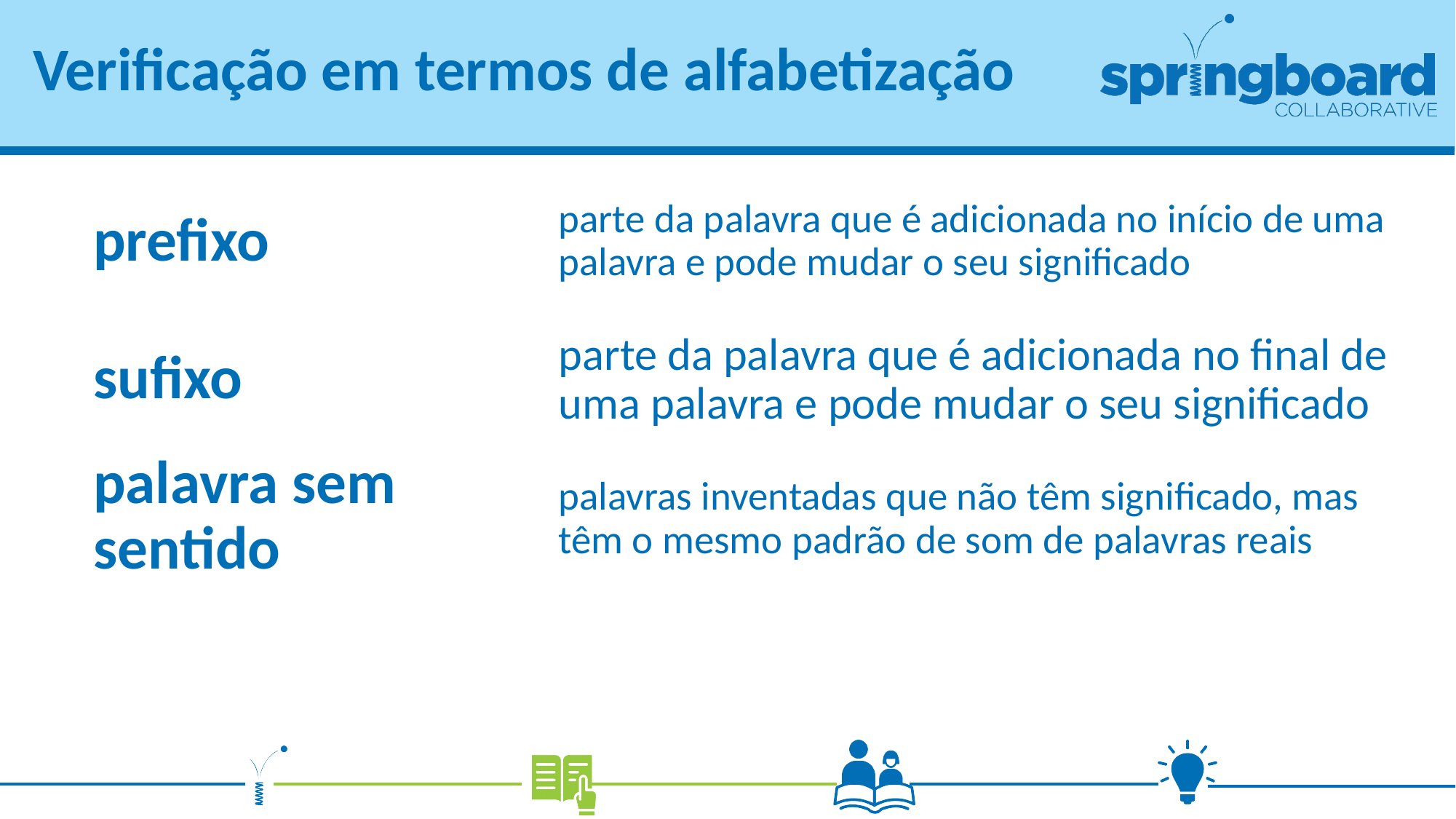

# Verificação em termos de alfabetização
parte da palavra que é adicionada no início de uma palavra e pode mudar o seu significado
prefixo
sufixo
parte da palavra que é adicionada no final de uma palavra e pode mudar o seu significado
palavra sem sentido
palavras inventadas que não têm significado, mas têm o mesmo padrão de som de palavras reais